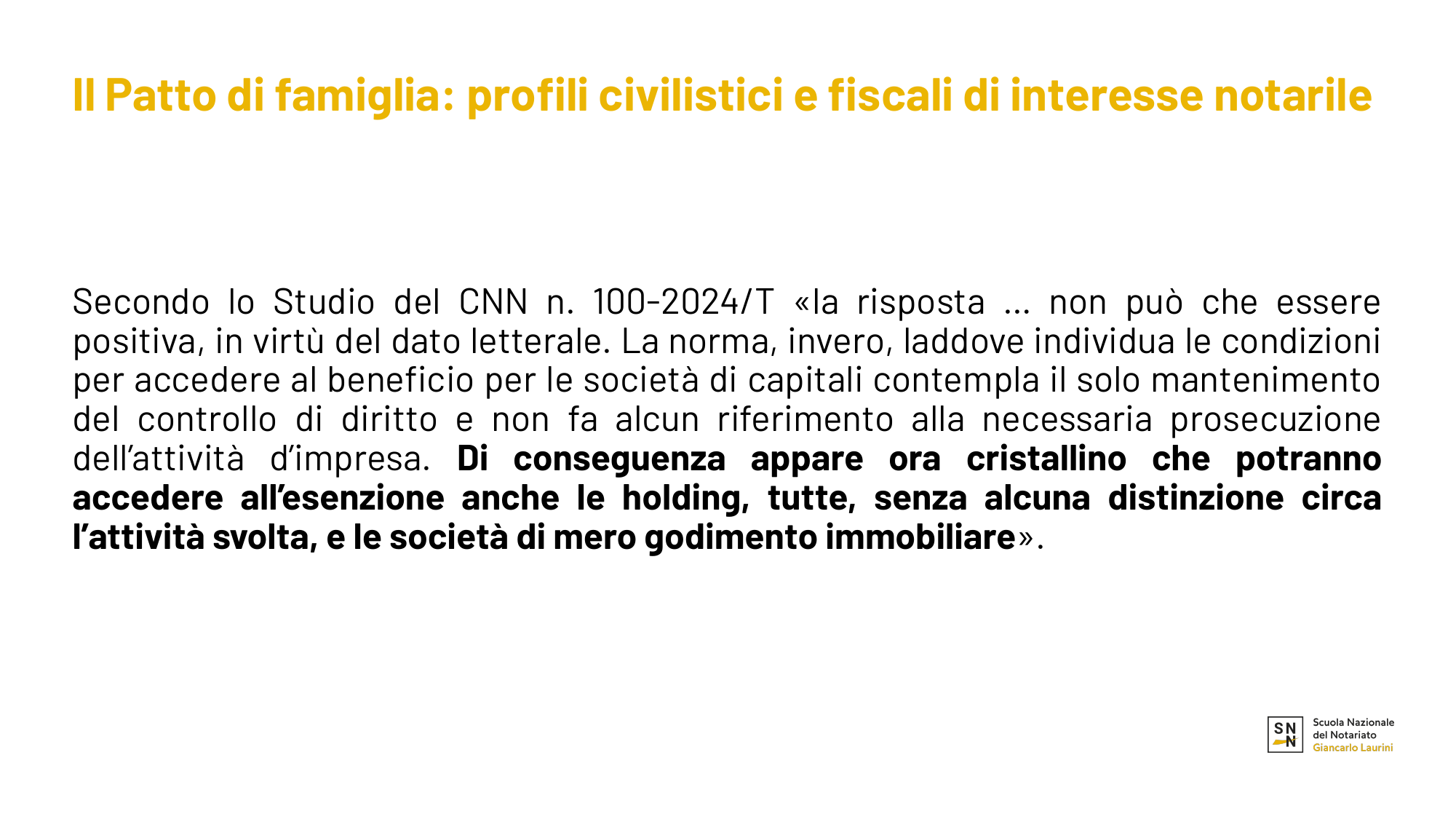

# Il Patto di famiglia: profili civilistici e fiscali di interesse notarile

Secondo lo Studio del CNN n. 100-2024/T «la risposta … non può che essere positiva, in virtù del dato letterale. La norma, invero, laddove individua le condizioni per accedere al beneficio per le società di capitali contempla il solo mantenimento del controllo di diritto e non fa alcun riferimento alla necessaria prosecuzione dell’attività d’impresa. Di conseguenza appare ora cristallino che potranno accedere all’esenzione anche le holding, tutte, senza alcuna distinzione circa l’attività svolta, e le società di mero godimento immobiliare».